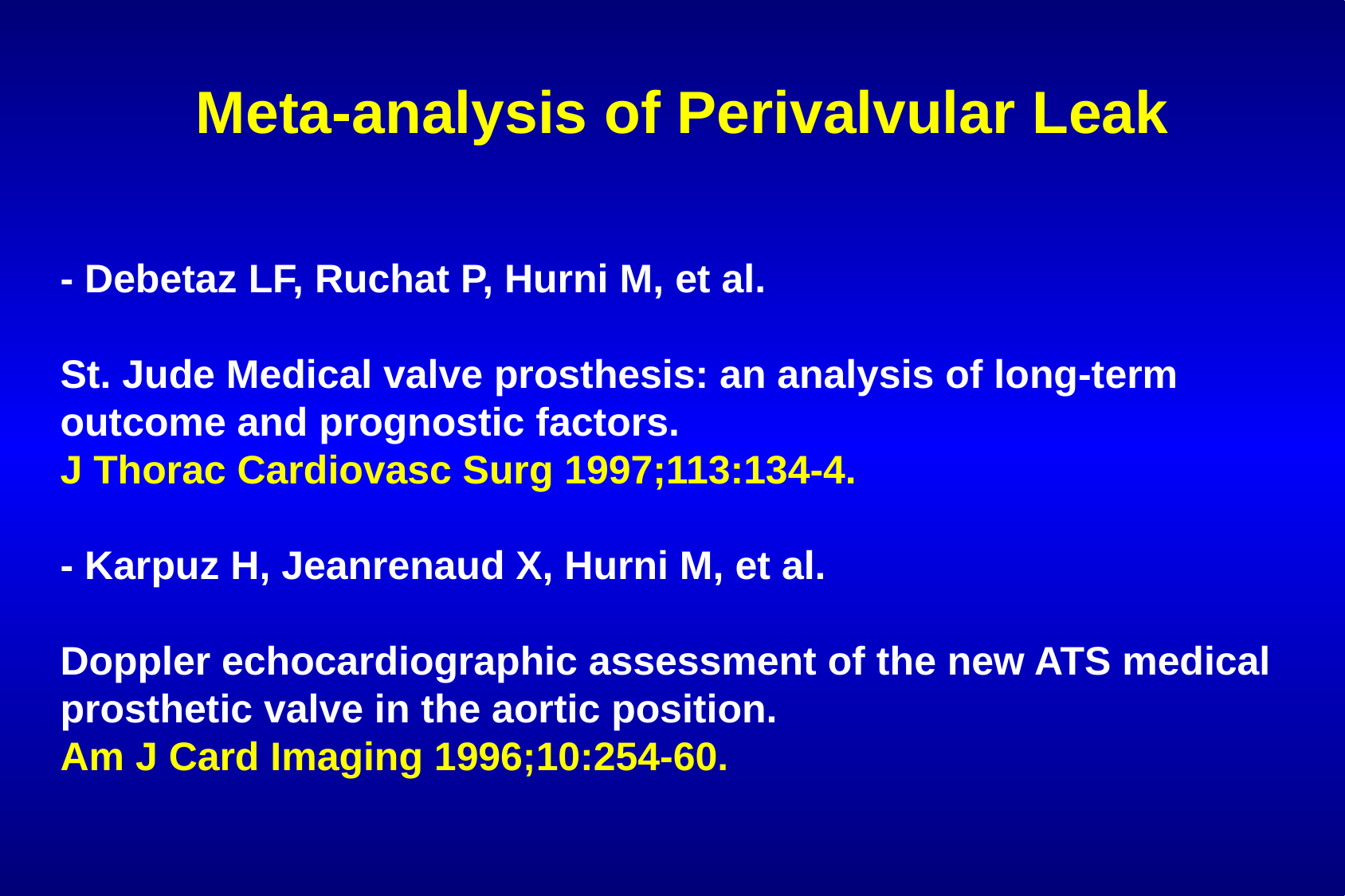

Meta-analysis of Perivalvular Leak

- Debetaz LF, Ruchat P, Hurni M, et al.

St. Jude Medical valve prosthesis: an analysis of long-term outcome and prognostic factors.
J Thorac Cardiovasc Surg 1997;113:134-4.

- Karpuz H, Jeanrenaud X, Hurni M, et al.

Doppler echocardiographic assessment of the new ATS medical prosthetic valve in the aortic position.
Am J Card Imaging 1996;10:254-60.